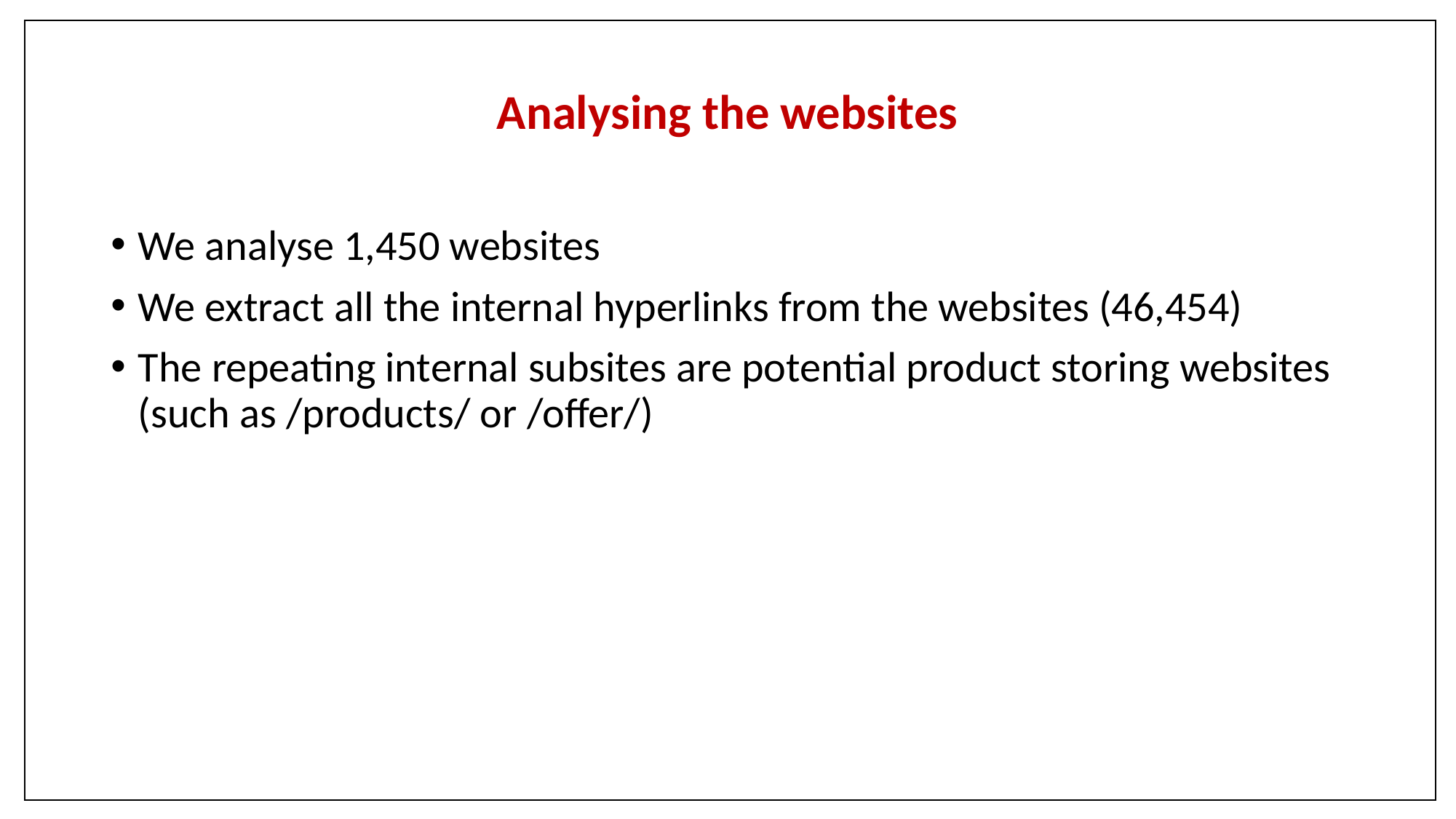

# Analysing the websites
We analyse 1,450 websites
We extract all the internal hyperlinks from the websites (46,454)
The repeating internal subsites are potential product storing websites (such as /products/ or /offer/)